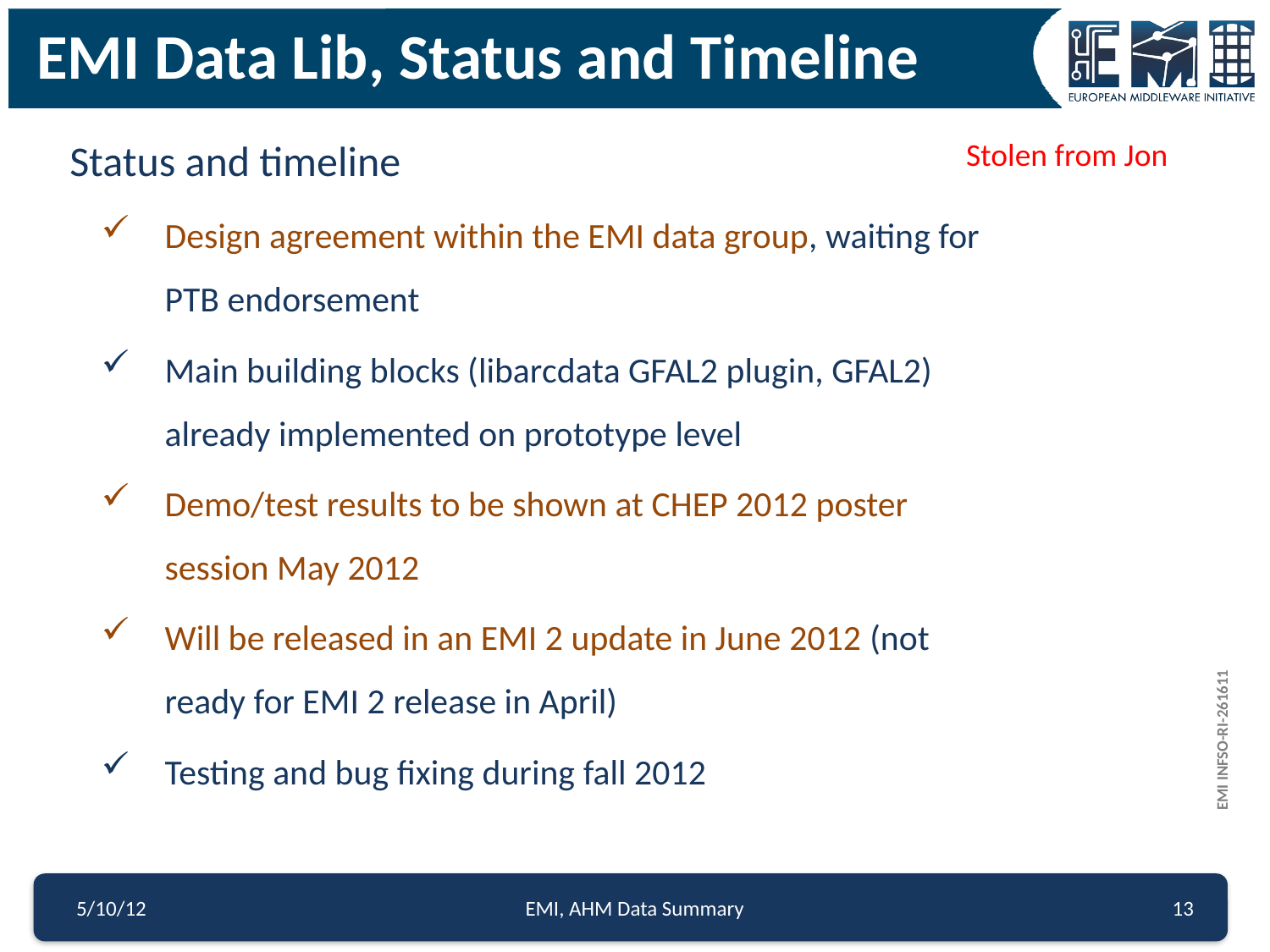

EMI Data Lib, Status and Timeline
Status and timeline
Design agreement within the EMI data group, waiting for PTB endorsement
Main building blocks (libarcdata GFAL2 plugin, GFAL2) already implemented on prototype level
Demo/test results to be shown at CHEP 2012 poster session May 2012
Will be released in an EMI 2 update in June 2012 (not ready for EMI 2 release in April)
Testing and bug fixing during fall 2012
Stolen from Jon
5/10/12
EMI, AHM Data Summary
13